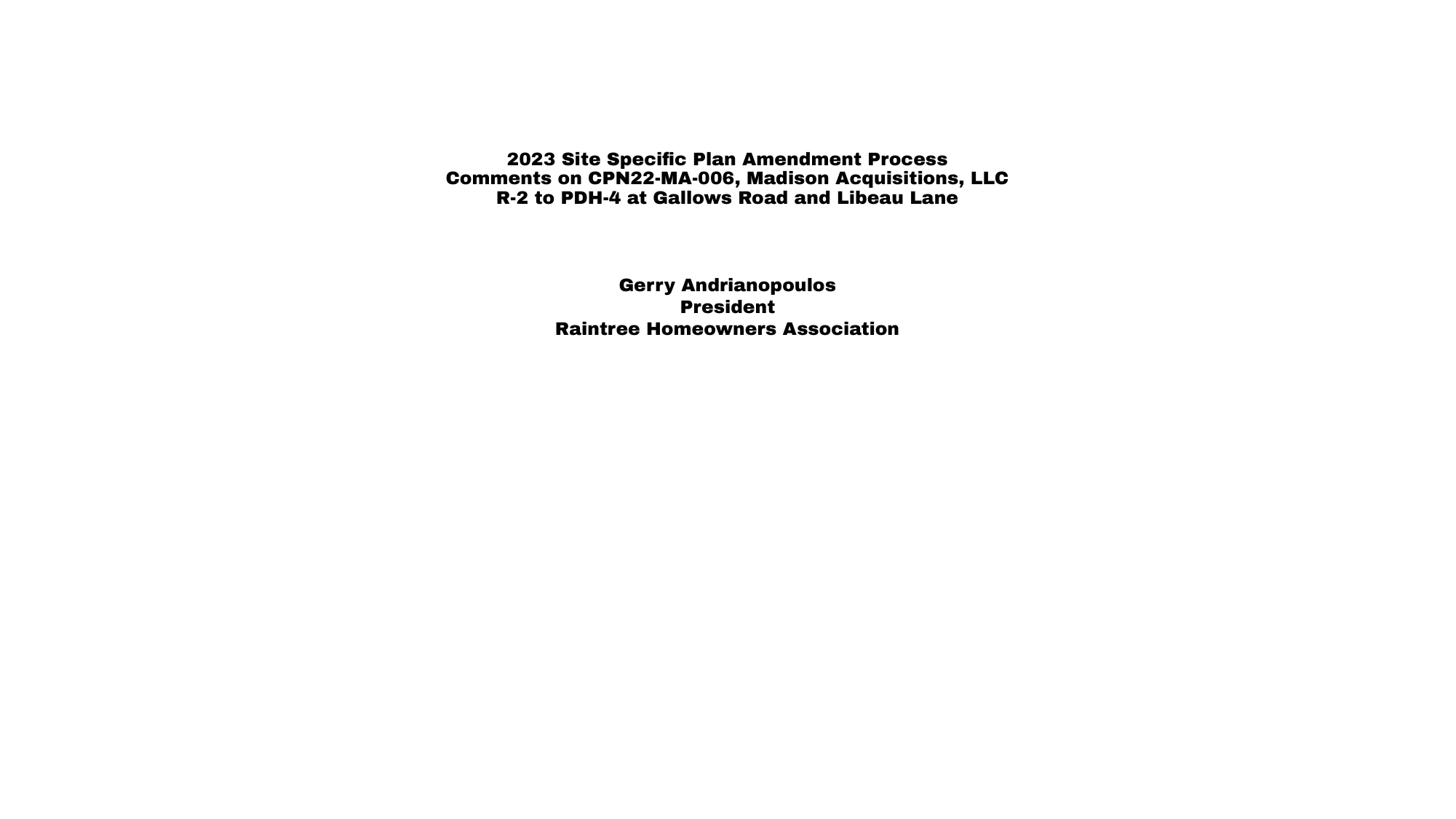

# 2023 Site Specific Plan Amendment Process Comments on CPN22-MA-006, Madison Acquisitions, LLC R-2 to PDH-4 at Gallows Road and Libeau Lane

Gerry Andrianopoulos
President
Raintree Homeowners Association